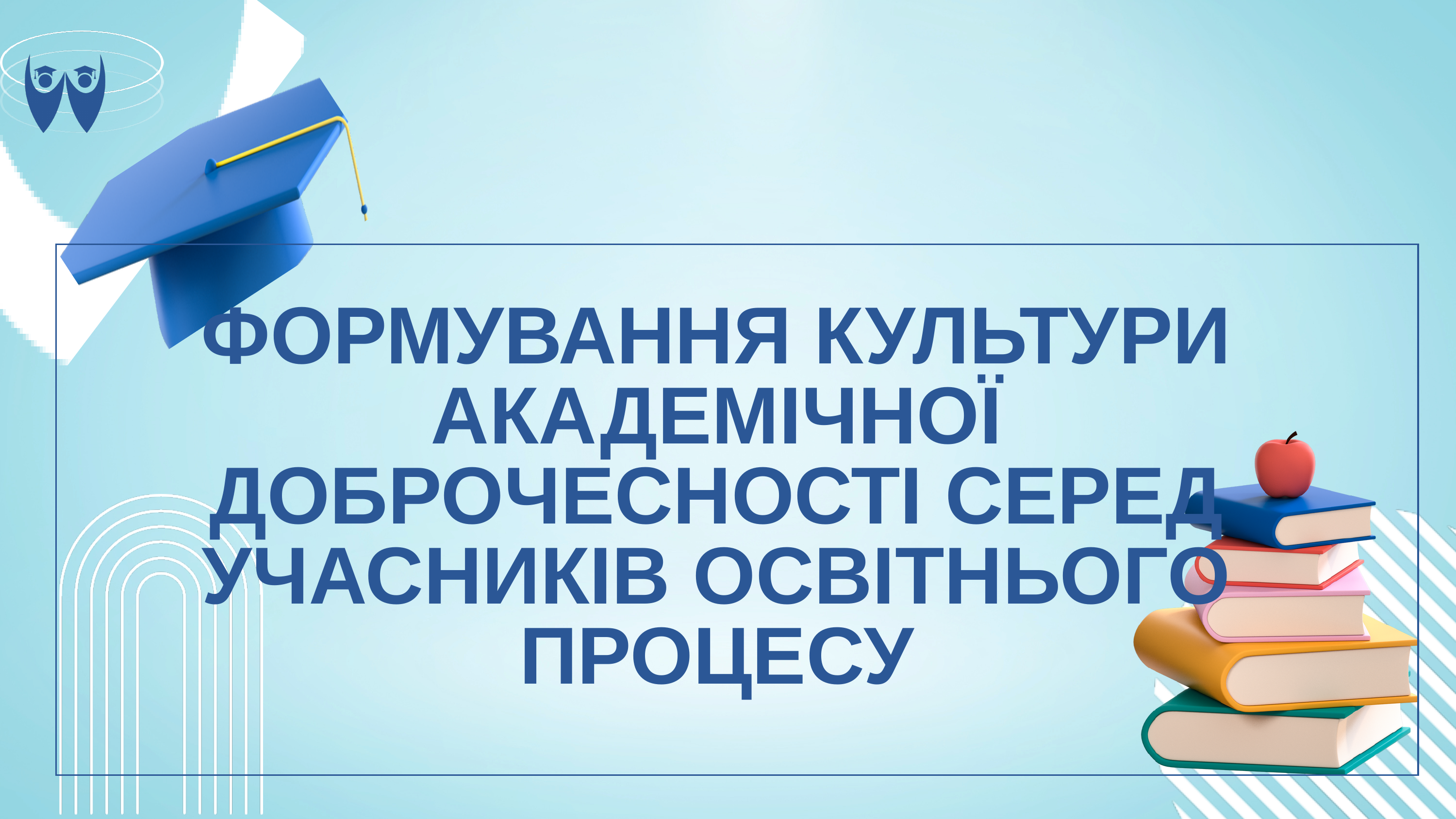

ФОРМУВАННЯ КУЛЬТУРИ АКАДЕМІЧНОЇ ДОБРОЧЕСНОСТІ СЕРЕД УЧАСНИКІВ ОСВІТНЬОГО ПРОЦЕСУ